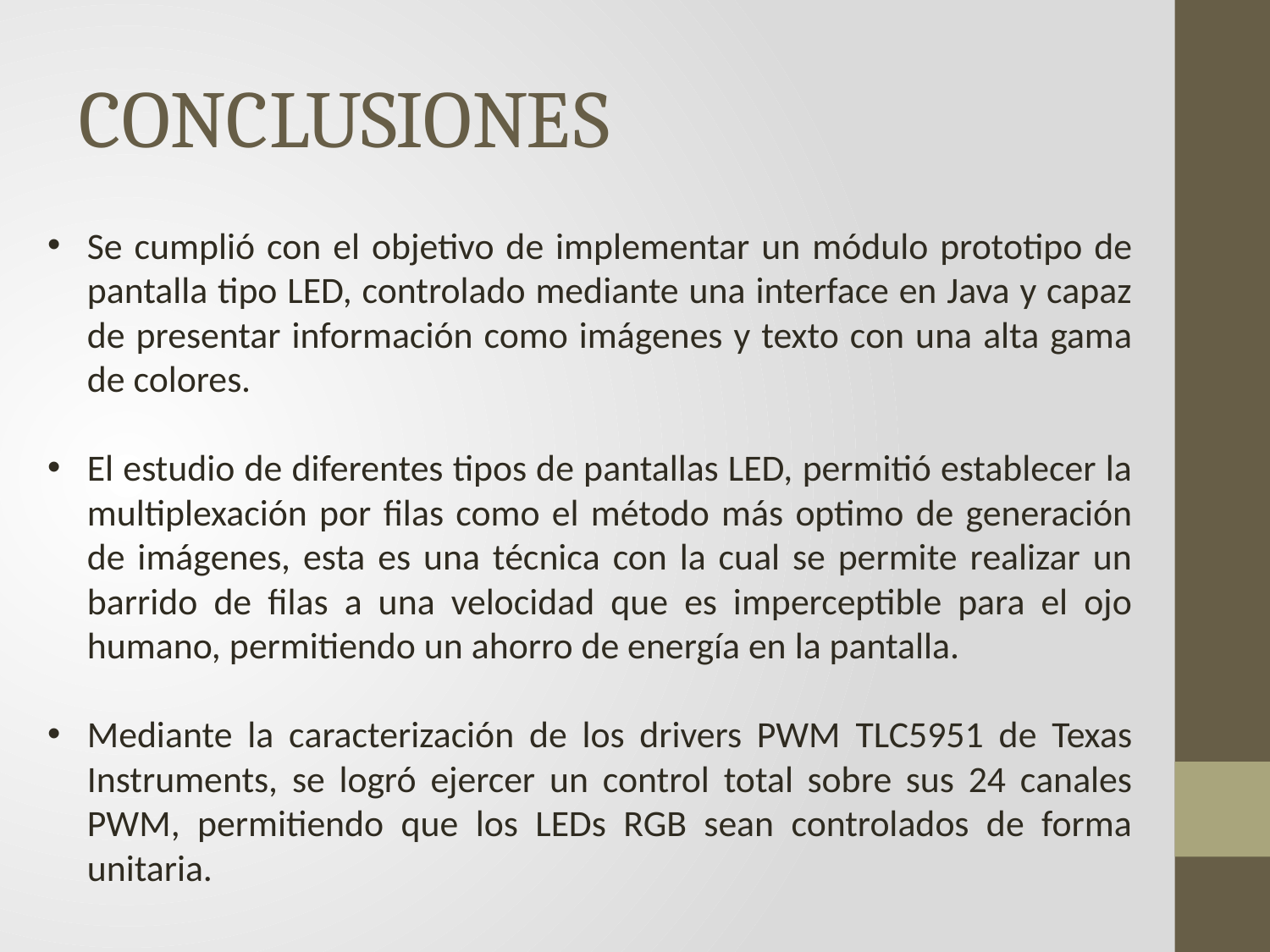

# CONCLUSIONES
Se cumplió con el objetivo de implementar un módulo prototipo de pantalla tipo LED, controlado mediante una interface en Java y capaz de presentar información como imágenes y texto con una alta gama de colores.

El estudio de diferentes tipos de pantallas LED, permitió establecer la multiplexación por filas como el método más optimo de generación de imágenes, esta es una técnica con la cual se permite realizar un barrido de filas a una velocidad que es imperceptible para el ojo humano, permitiendo un ahorro de energía en la pantalla.

Mediante la caracterización de los drivers PWM TLC5951 de Texas Instruments, se logró ejercer un control total sobre sus 24 canales PWM, permitiendo que los LEDs RGB sean controlados de forma unitaria.